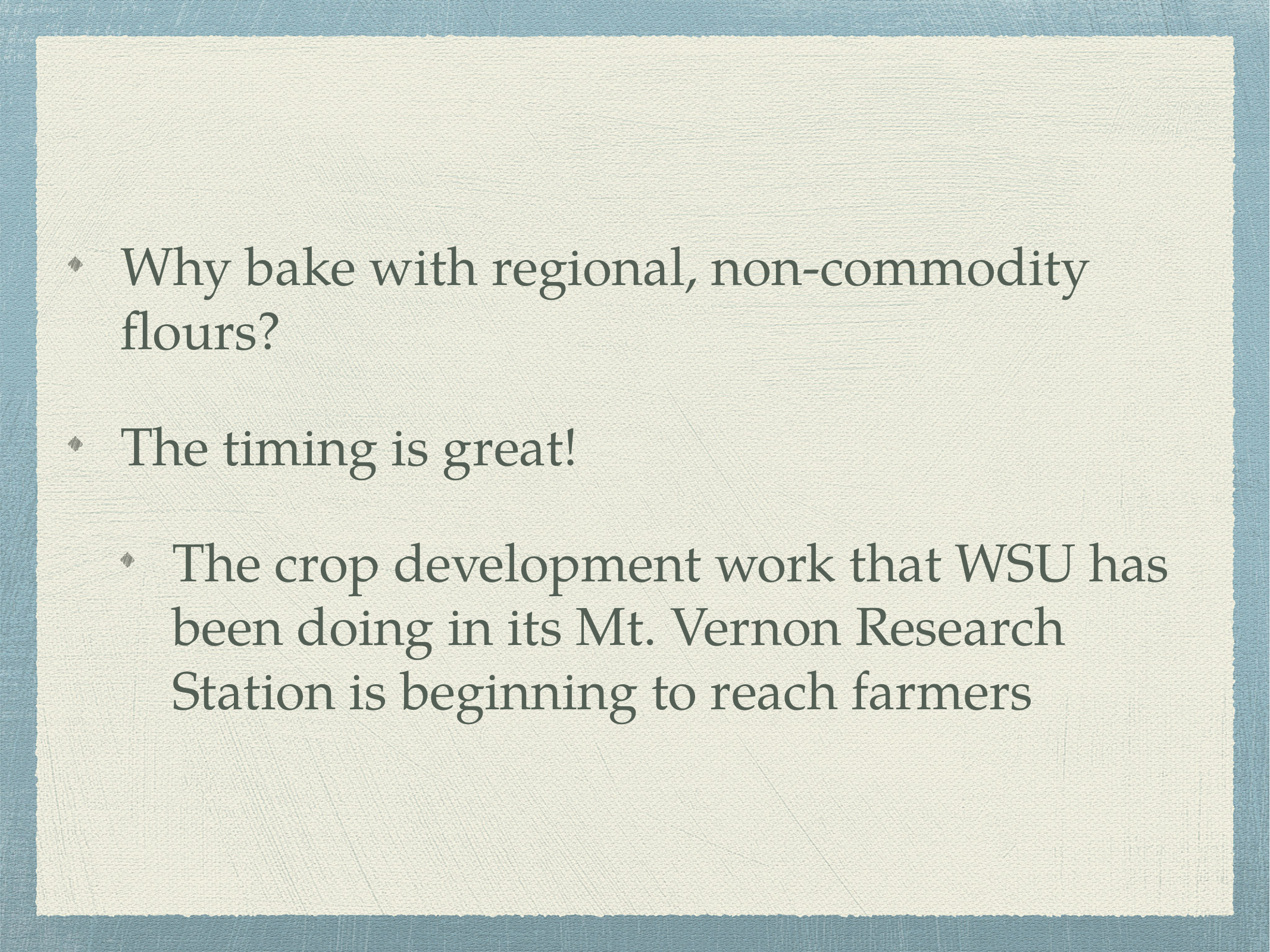

Why bake with regional, non-commodity flours?
The timing is great!
The crop development work that WSU has been doing in its Mt. Vernon Research Station is beginning to reach farmers